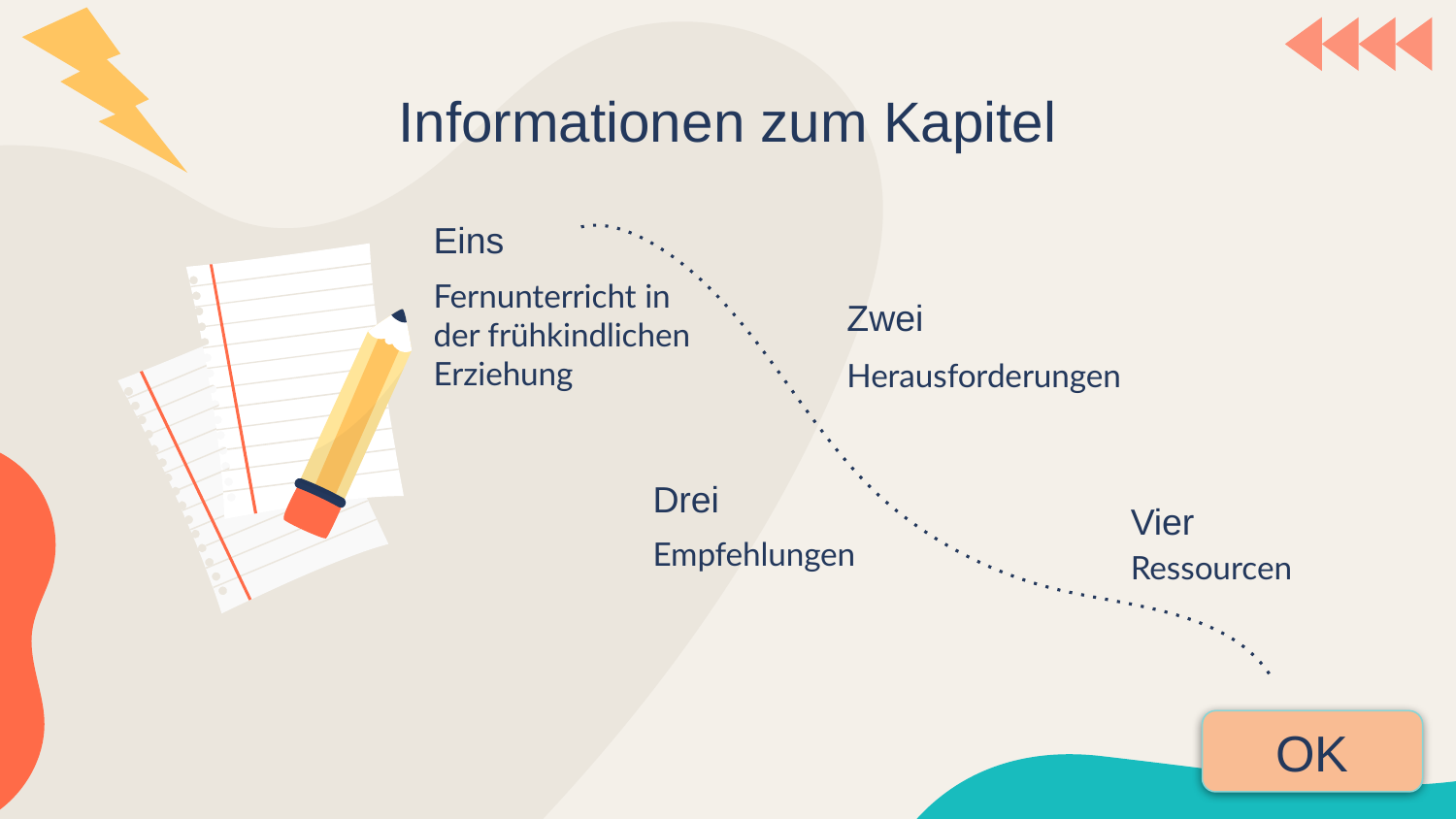

Informationen zum Kapitel
# Eins

Fernunterricht in der frühkindlichen Erziehung
Zwei

Herausforderungen
Drei
Vier
Empfehlungen
Ressourcen
OK